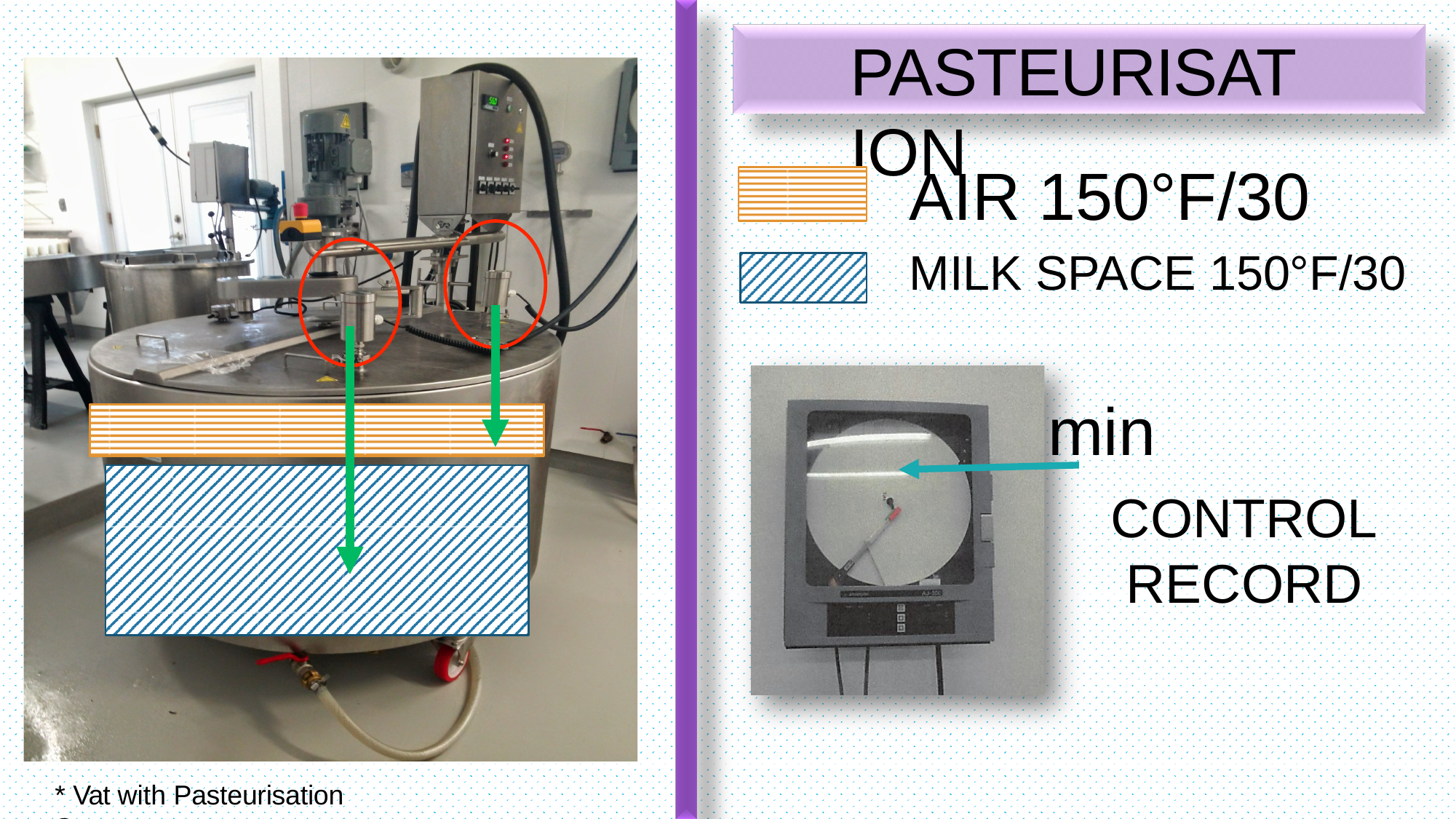

# PASTEURISATION

AIR 150°F/30
MILK SPACE 150°F/30

min
CONTROL  RECORD

* Vat with Pasteurisation System